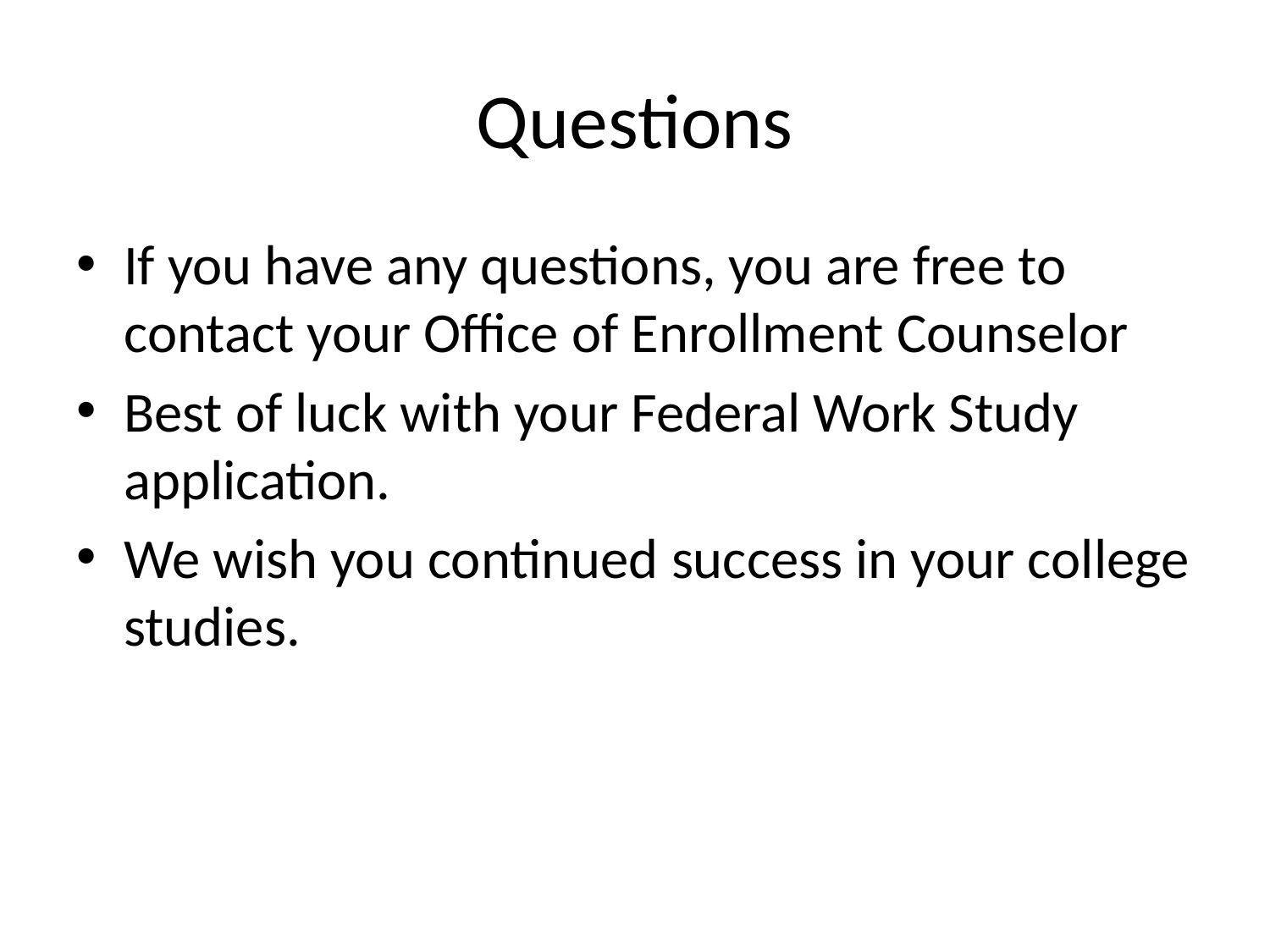

# Questions
If you have any questions, you are free to contact your Office of Enrollment Counselor
Best of luck with your Federal Work Study application.
We wish you continued success in your college studies.